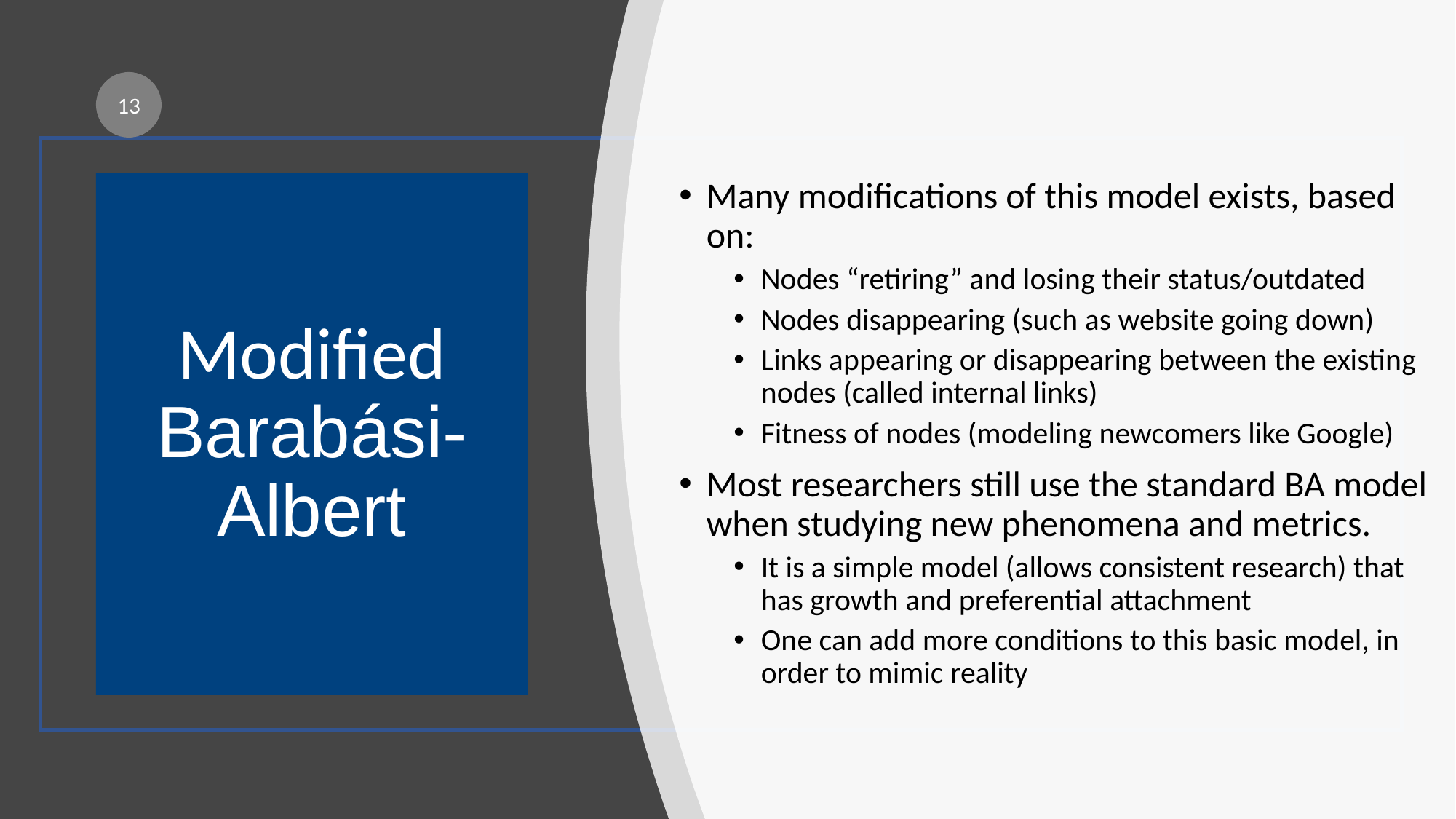

13
Many modifications of this model exists, based on:
Nodes “retiring” and losing their status/outdated
Nodes disappearing (such as website going down)
Links appearing or disappearing between the existing nodes (called internal links)
Fitness of nodes (modeling newcomers like Google)
Most researchers still use the standard BA model when studying new phenomena and metrics.
It is a simple model (allows consistent research) that has growth and preferential attachment
One can add more conditions to this basic model, in order to mimic reality

# Modified Barabási-Albert